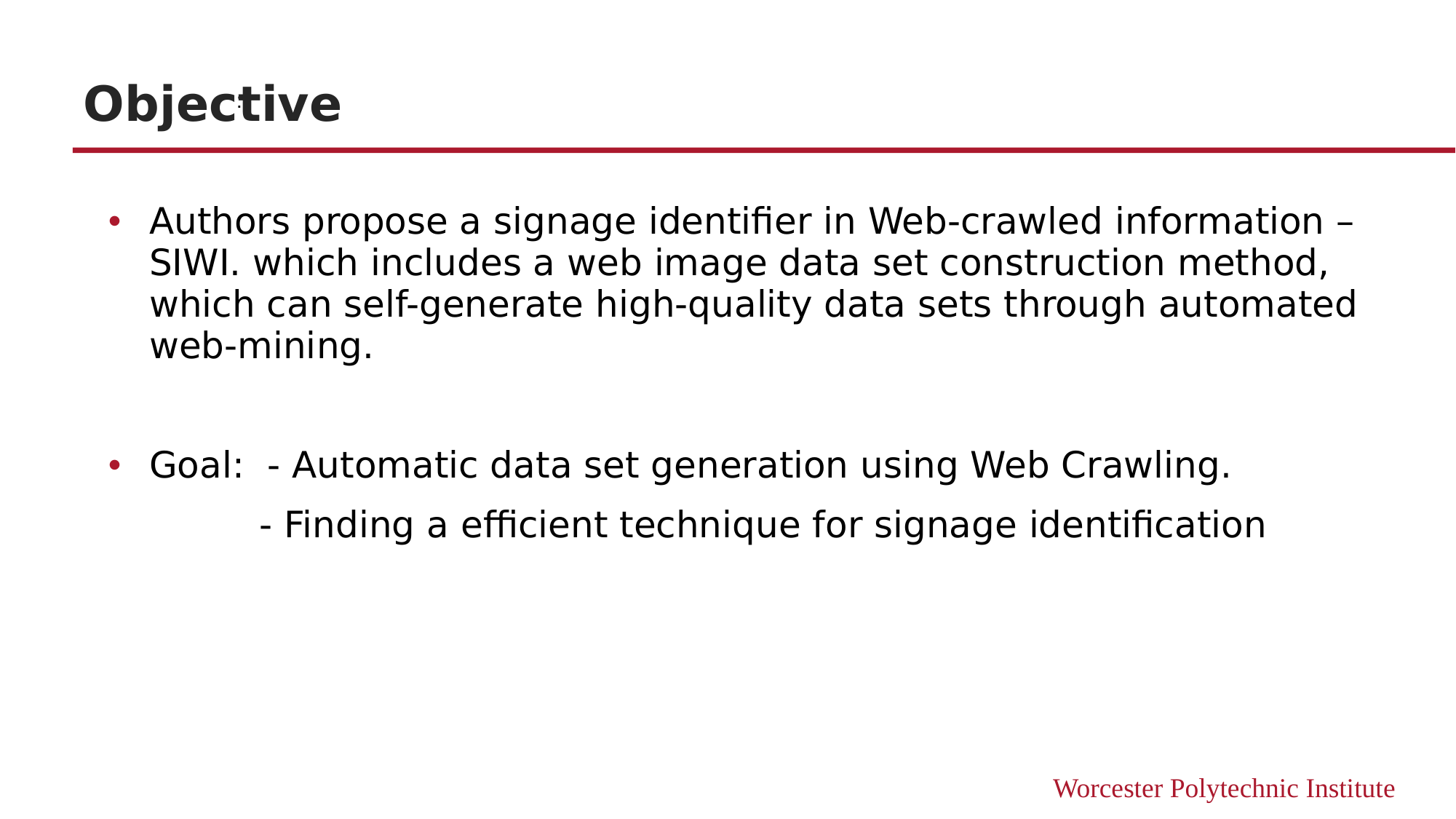

# Objective
:
Authors propose a signage identifier in Web-crawled information – SIWI. which includes a web image data set construction method, which can self-generate high-quality data sets through automated web-mining.

Goal:  - Automatic data set generation using Web Crawling.
             - Finding a efficient technique for signage identification